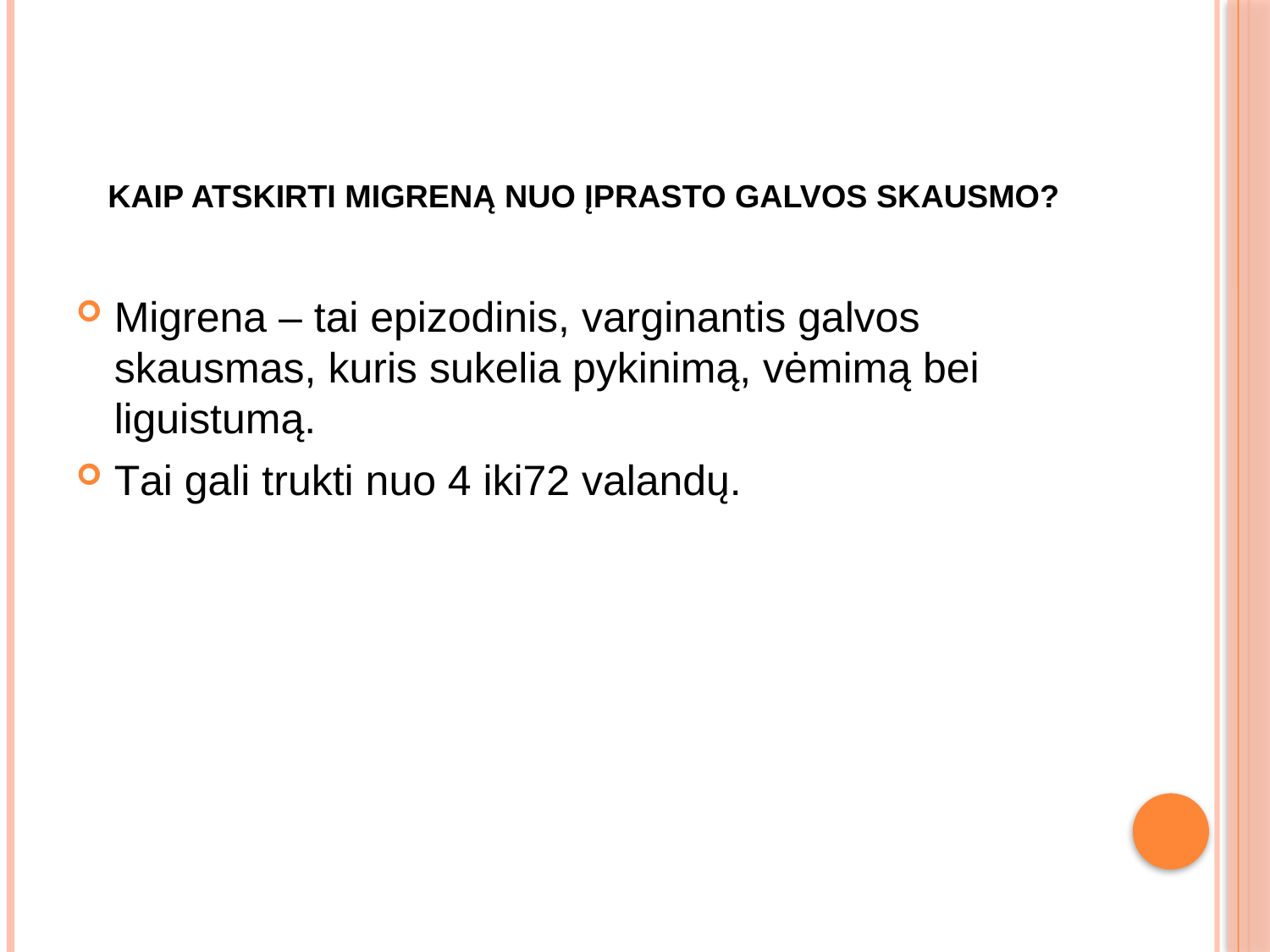

# Kaip atskirti migreną nuo įprasto galvos skausmo?

Migrena – tai epizodinis, varginantis galvos skausmas, kuris sukelia pykinimą, vėmimą bei liguistumą.
Tai gali trukti nuo 4 iki72 valandų.